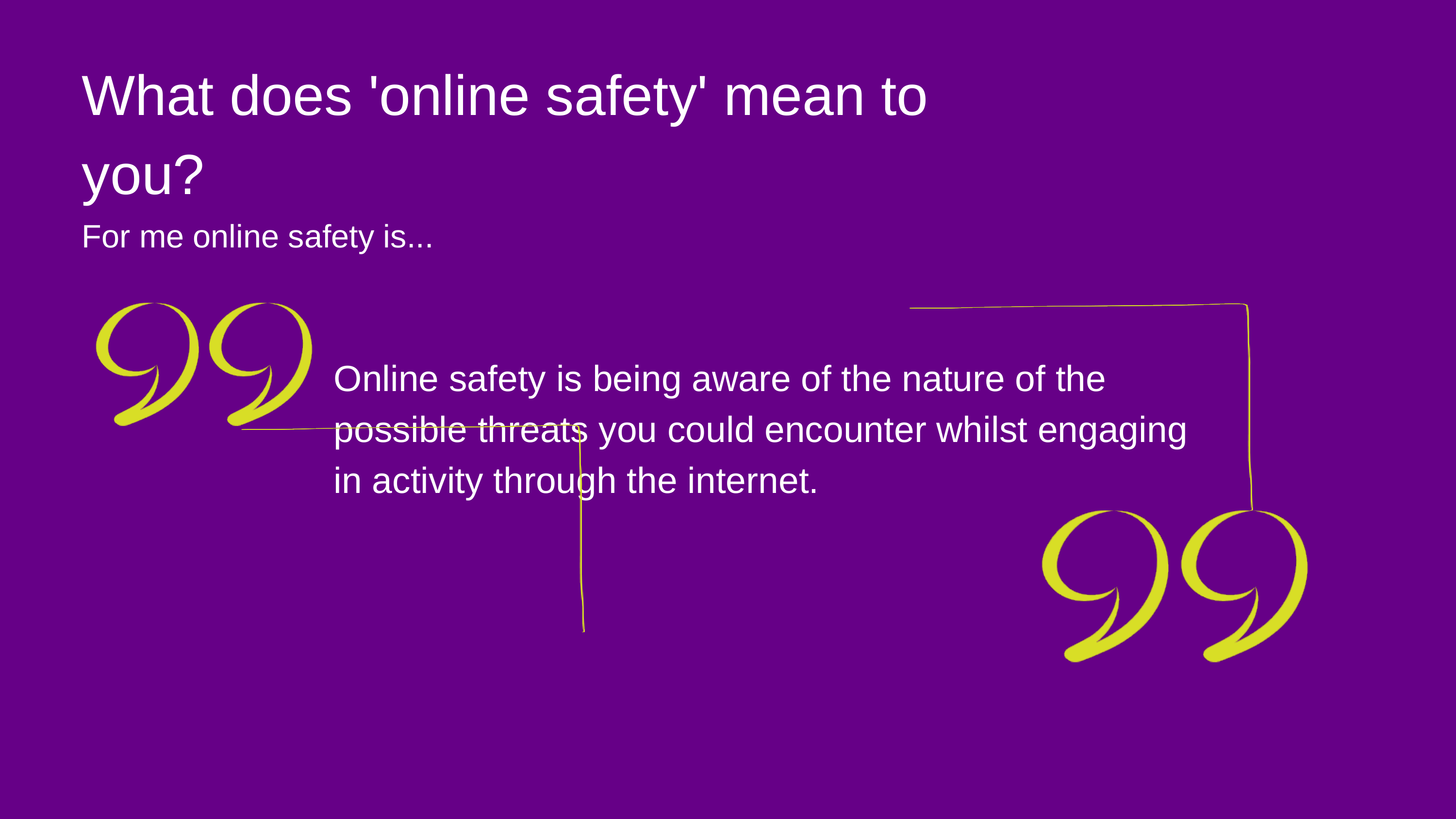

What does 'online safety' mean to you?
For me online safety is...

Online safety is being aware of the nature of the possible threats you could encounter whilst engaging in activity through the internet.